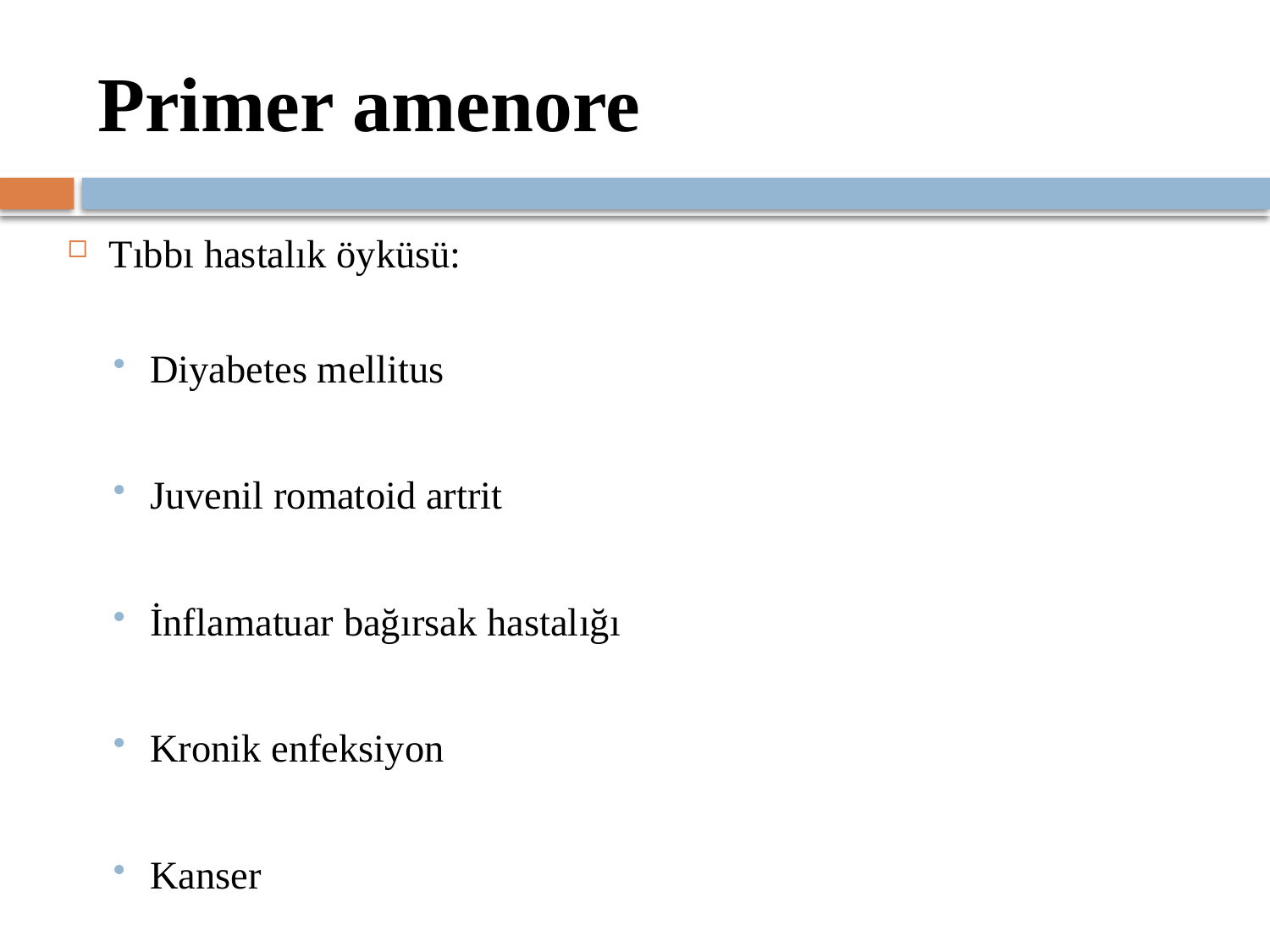

# Primer amenore
Tıbbı hastalık öyküsü:

Diyabetes mellitus

Juvenil romatoid artrit

İnflamatuar bağırsak hastalığı

Kronik enfeksiyon

Kanser